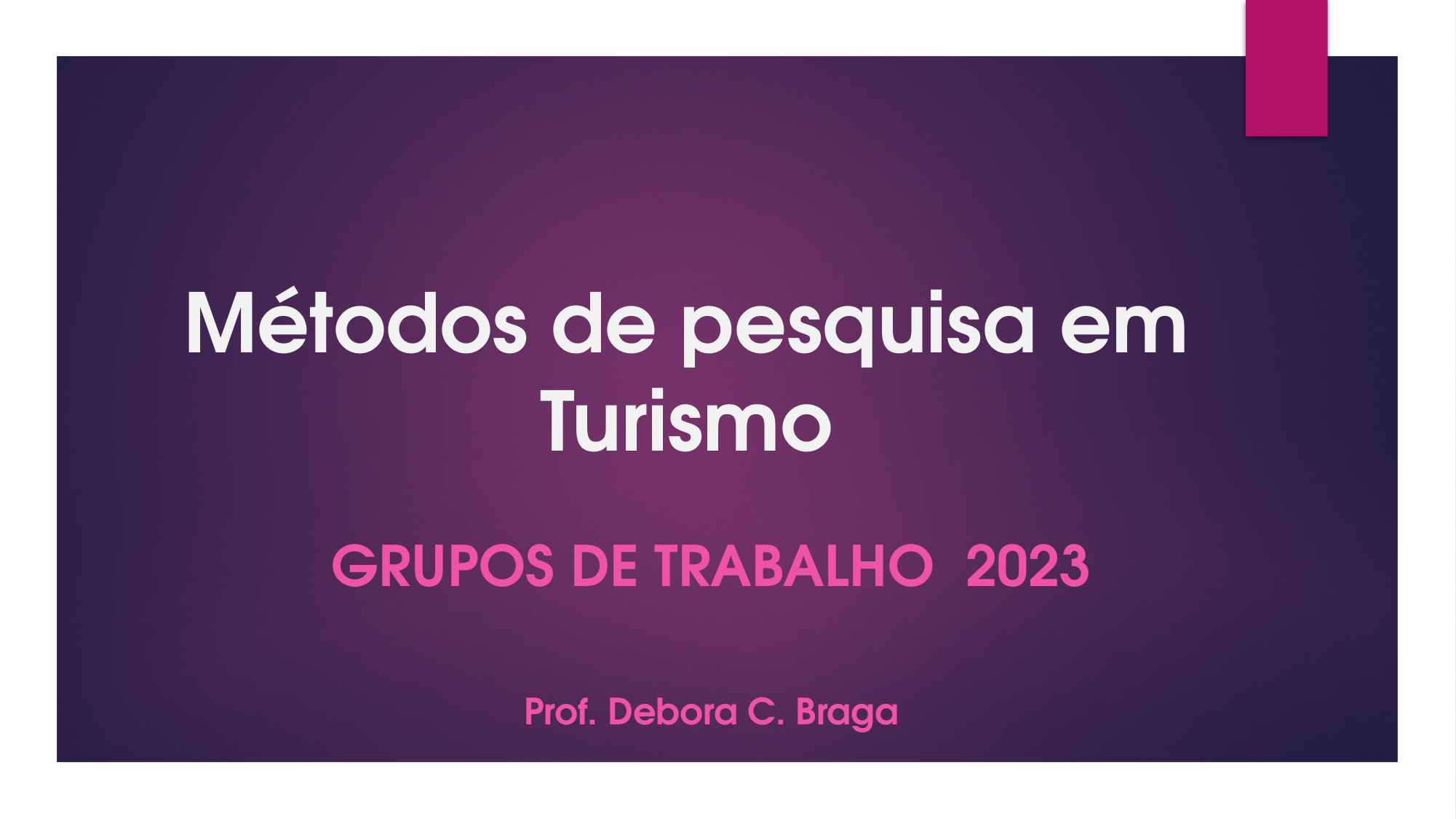

# Métodos de pesquisa em Turismo
grupos de trabalho  2023

Prof. Debora C. Braga